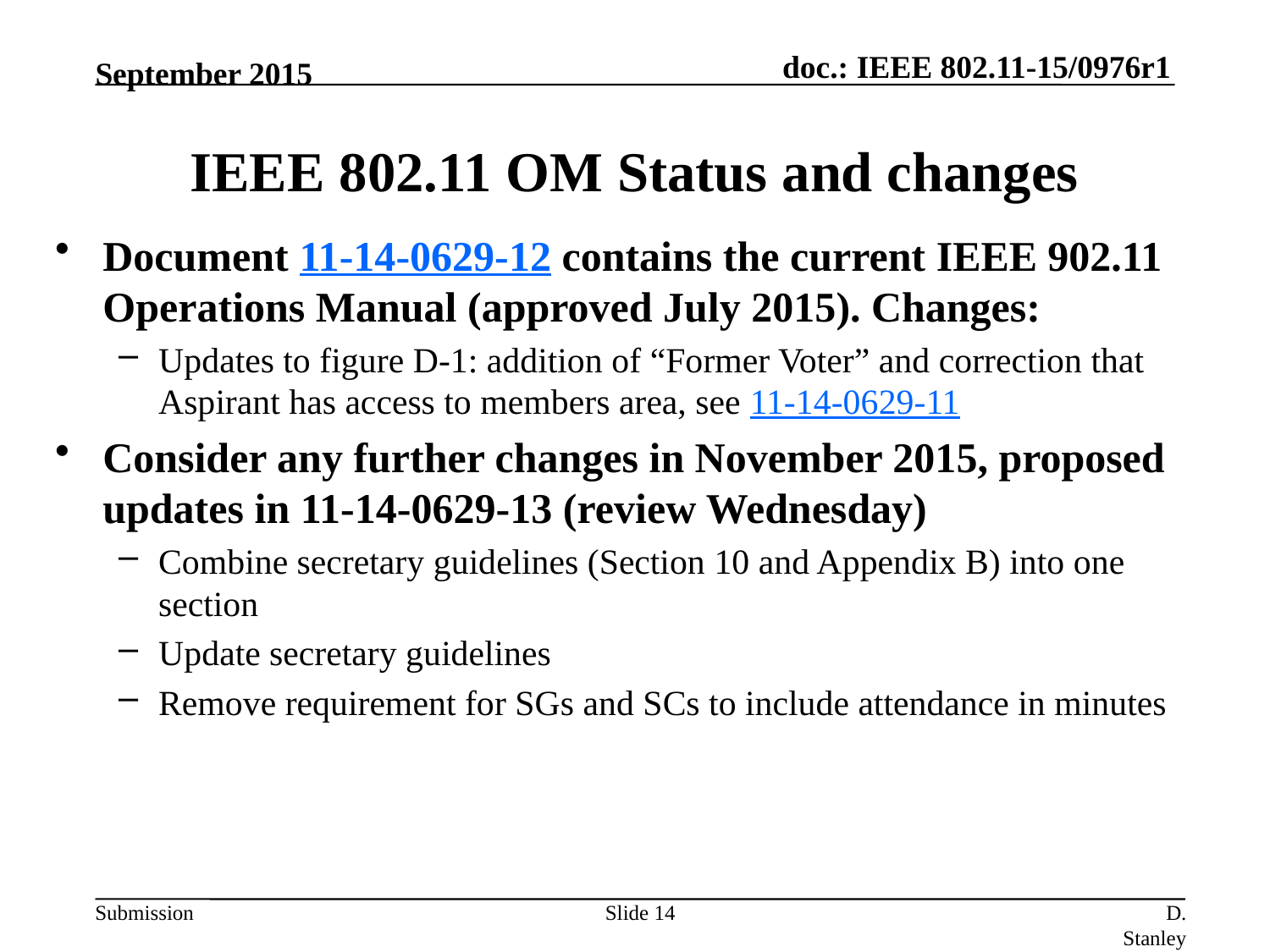

September 2015
# IEEE 802.11 OM Status and changes
Document 11-14-0629-12 contains the current IEEE 902.11 Operations Manual (approved July 2015). Changes:
Updates to figure D-1: addition of “Former Voter” and correction that Aspirant has access to members area, see 11-14-0629-11
Consider any further changes in November 2015, proposed updates in 11-14-0629-13 (review Wednesday)
Combine secretary guidelines (Section 10 and Appendix B) into one section
Update secretary guidelines
Remove requirement for SGs and SCs to include attendance in minutes
Slide 14
D. Stanley HP-Aruba Networks